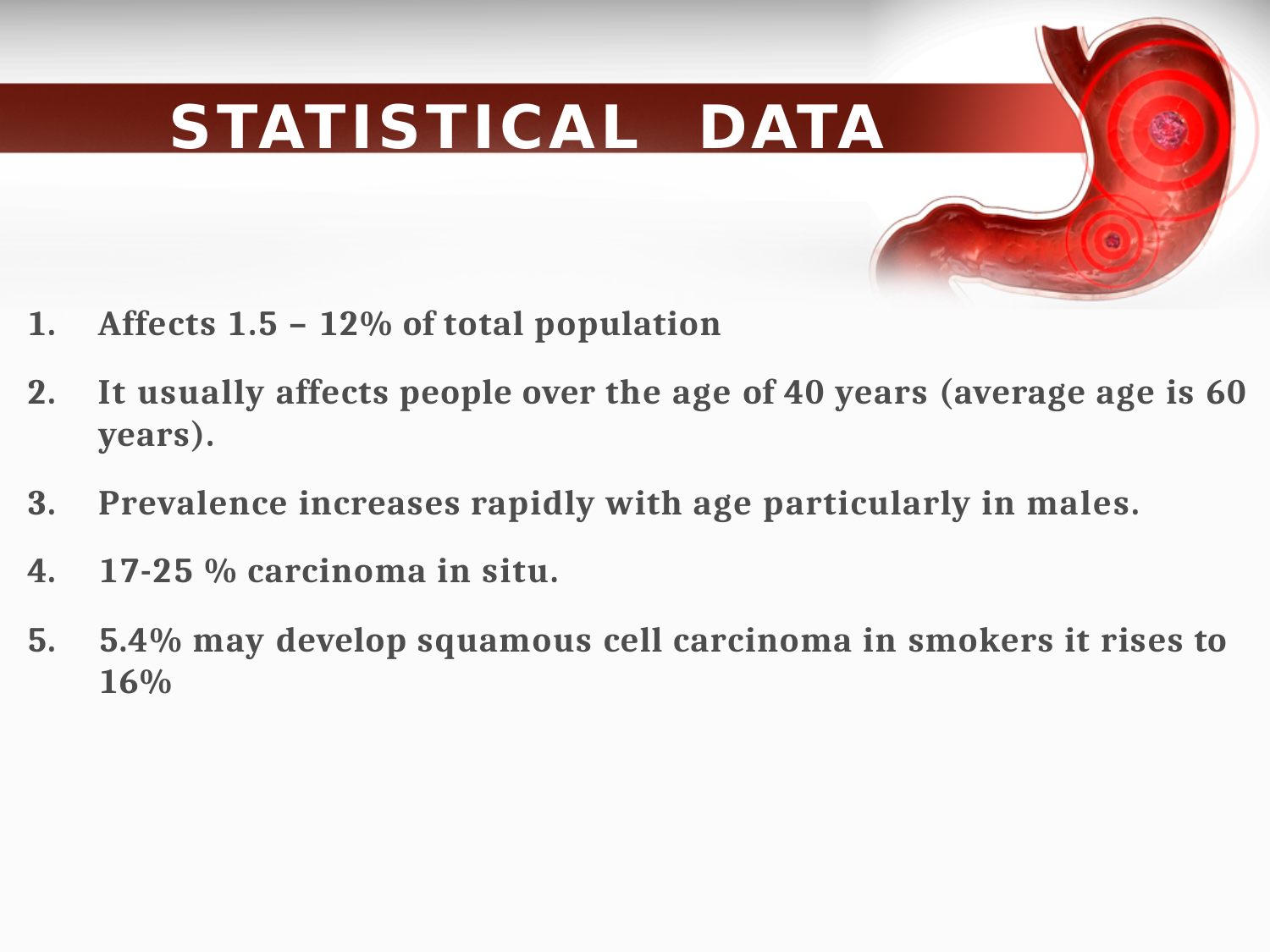

# STATISTICAL	 DATA
Affects 1.5 – 12% of total population
It usually affects people over the age of 40 years (average age is 60 years).
Prevalence increases rapidly with age particularly in males.
17-25 % carcinoma in situ.
5.4% may develop squamous cell carcinoma in smokers it rises to 16%